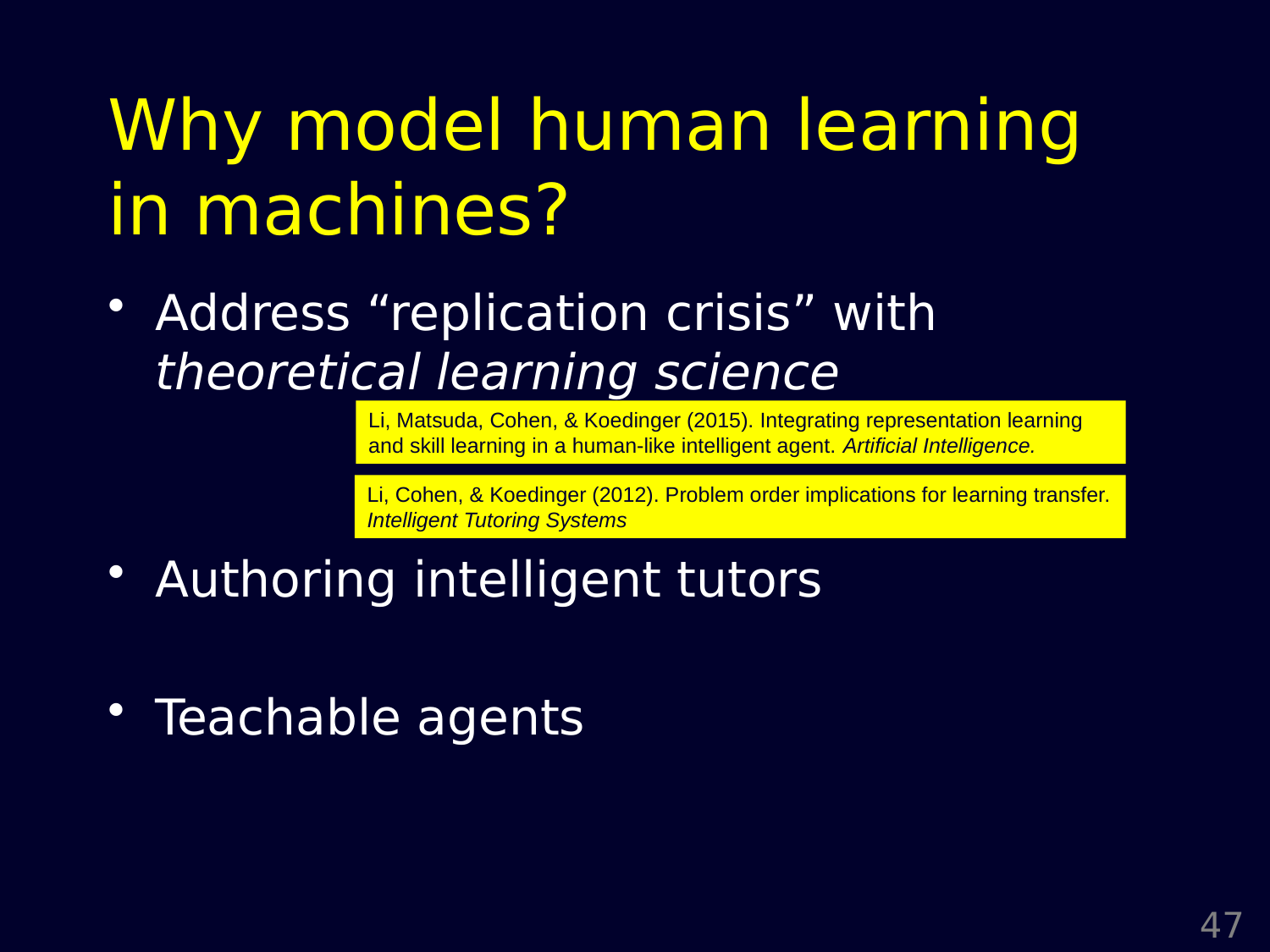

# Why model human learning in machines?
Address “replication crisis” with theoretical learning science

Authoring intelligent tutors

Teachable agents
Li, Matsuda, Cohen, & Koedinger (2015). Integrating representation learning and skill learning in a human-like intelligent agent. Artificial Intelligence.
Li, Cohen, & Koedinger (2012). Problem order implications for learning transfer. Intelligent Tutoring Systems